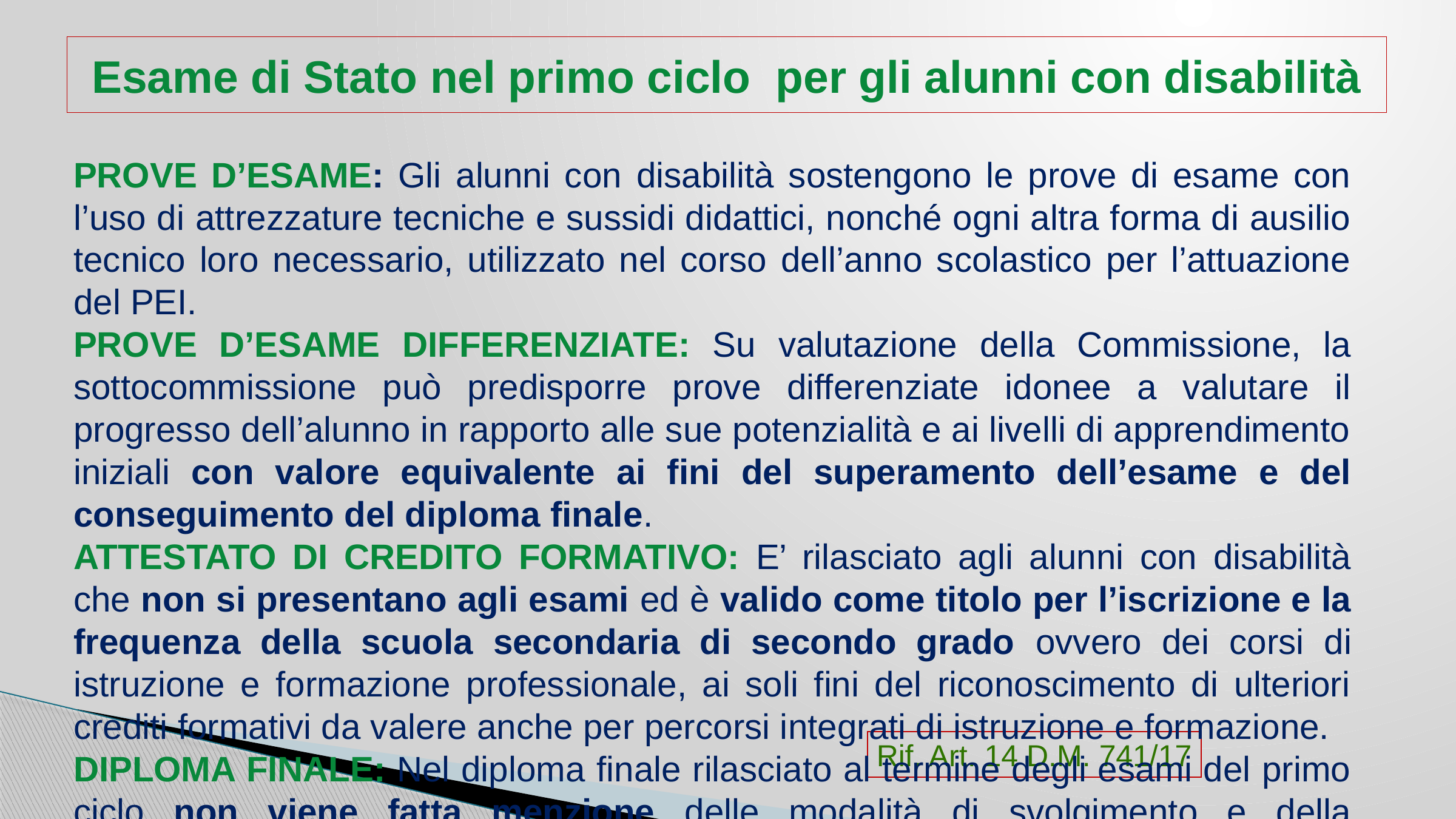

# Esame di Stato nel primo ciclo  per gli alunni con disabilità
PROVE D’ESAME: Gli alunni con disabilità sostengono le prove di esame con l’uso di attrezzature tecniche e sussidi didattici, nonché ogni altra forma di ausilio tecnico loro necessario, utilizzato nel corso dell’anno scolastico per l’attuazione del PEI.
PROVE D’ESAME DIFFERENZIATE: Su valutazione della Commissione, la sottocommissione può predisporre prove differenziate idonee a valutare il progresso dell’alunno in rapporto alle sue potenzialità e ai livelli di apprendimento iniziali con valore equivalente ai fini del superamento dell’esame e del conseguimento del diploma finale.
ATTESTATO DI CREDITO FORMATIVO: E’ rilasciato agli alunni con disabilità che non si presentano agli esami ed è valido come titolo per l’iscrizione e la frequenza della scuola secondaria di secondo grado ovvero dei corsi di istruzione e formazione professionale, ai soli fini del riconoscimento di ulteriori crediti formativi da valere anche per percorsi integrati di istruzione e formazione.
DIPLOMA FINALE: Nel diploma finale rilasciato al termine degli esami del primo ciclo non viene fatta menzione delle modalità di svolgimento e della differenziazione delle prove.

Rif. Art. 14 D.M. 741/17